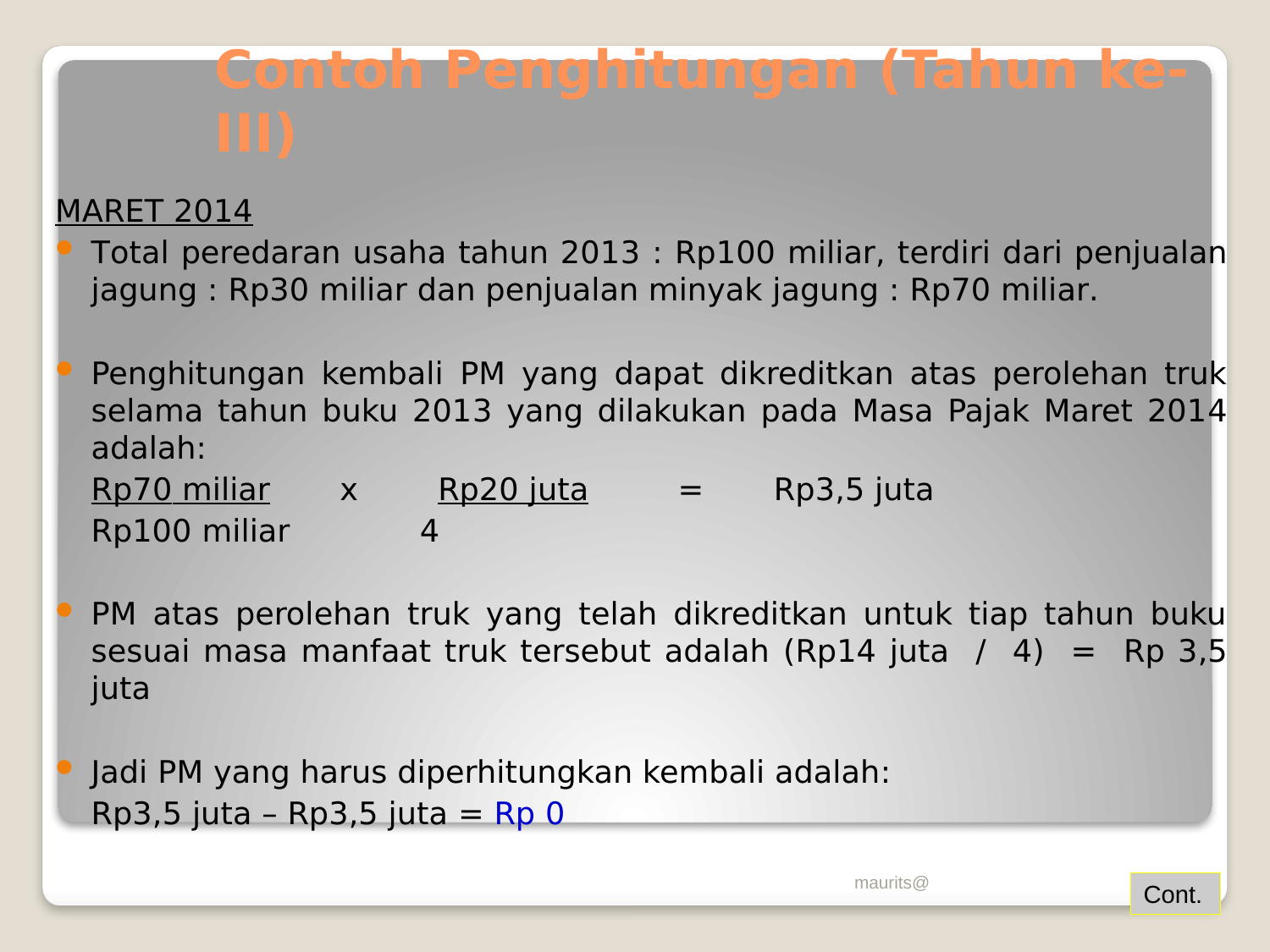

# Contoh Penghitungan (Tahun ke-III)
MARET 2014
Total peredaran usaha tahun 2013 : Rp100 miliar, terdiri dari penjualan jagung : Rp30 miliar dan penjualan minyak jagung : Rp70 miliar.

Penghitungan kembali PM yang dapat dikreditkan atas perolehan truk selama tahun buku 2013 yang dilakukan pada Masa Pajak Maret 2014 adalah:
	Rp70 miliar       x        Rp20 juta         =       Rp3,5 juta
	Rp100 miliar 	        4

PM atas perolehan truk yang telah dikreditkan untuk tiap tahun buku sesuai masa manfaat truk tersebut adalah (Rp14 juta  /  4)  =  Rp 3,5 juta

Jadi PM yang harus diperhitungkan kembali adalah:
	Rp3,5 juta – Rp3,5 juta = Rp 0
maurits@
Cont.